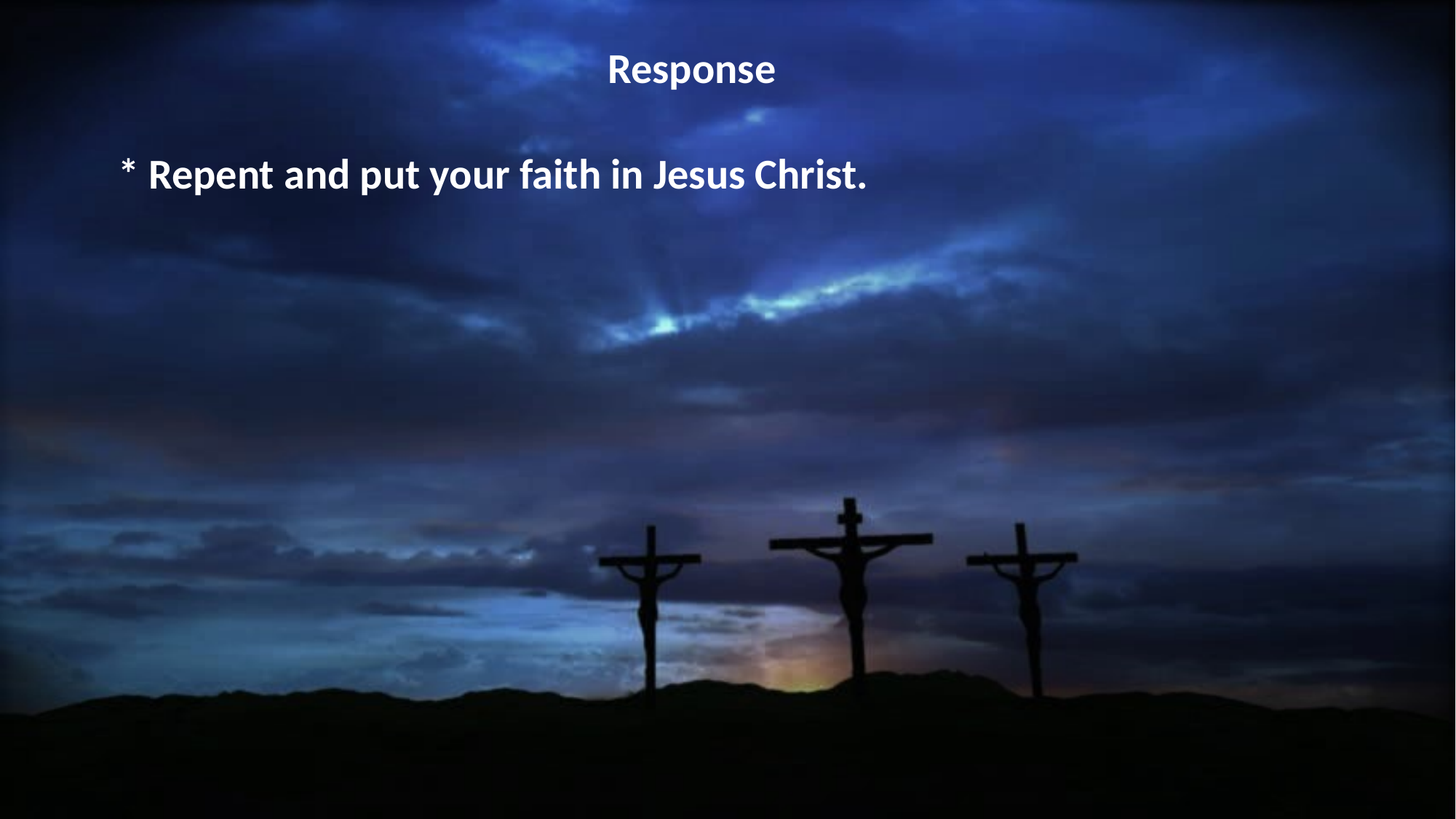

Response
* Repent and put your faith in Jesus Christ.